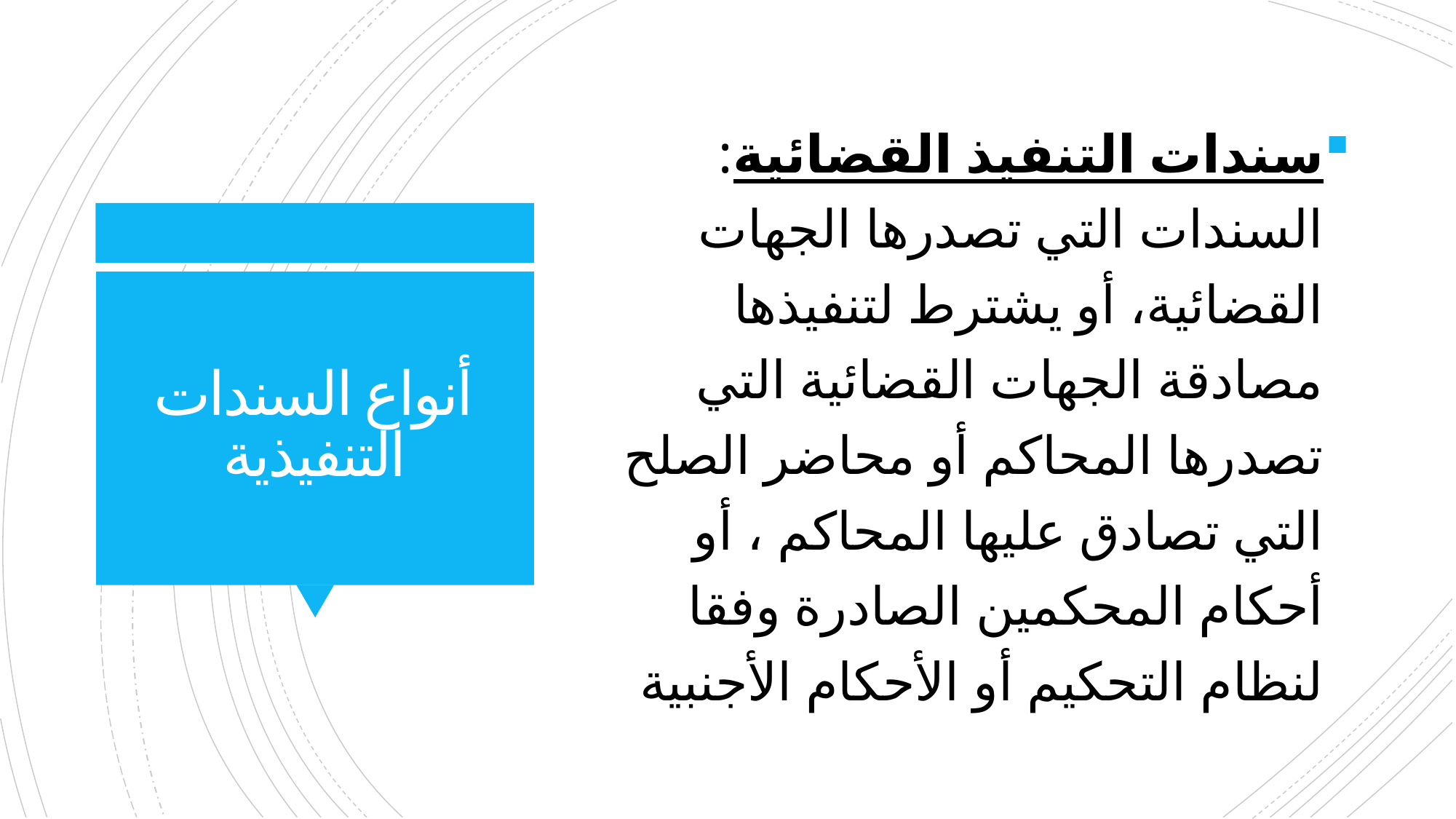

سندات التنفيذ القضائية: السندات التي تصدرها الجهات القضائية، أو يشترط لتنفيذها مصادقة الجهات القضائية التي تصدرها المحاكم أو محاضر الصلح التي تصادق عليها المحاكم ، أو أحكام المحكمين الصادرة وفقا لنظام التحكيم أو الأحكام الأجنبية
# أنواع السندات التنفيذية